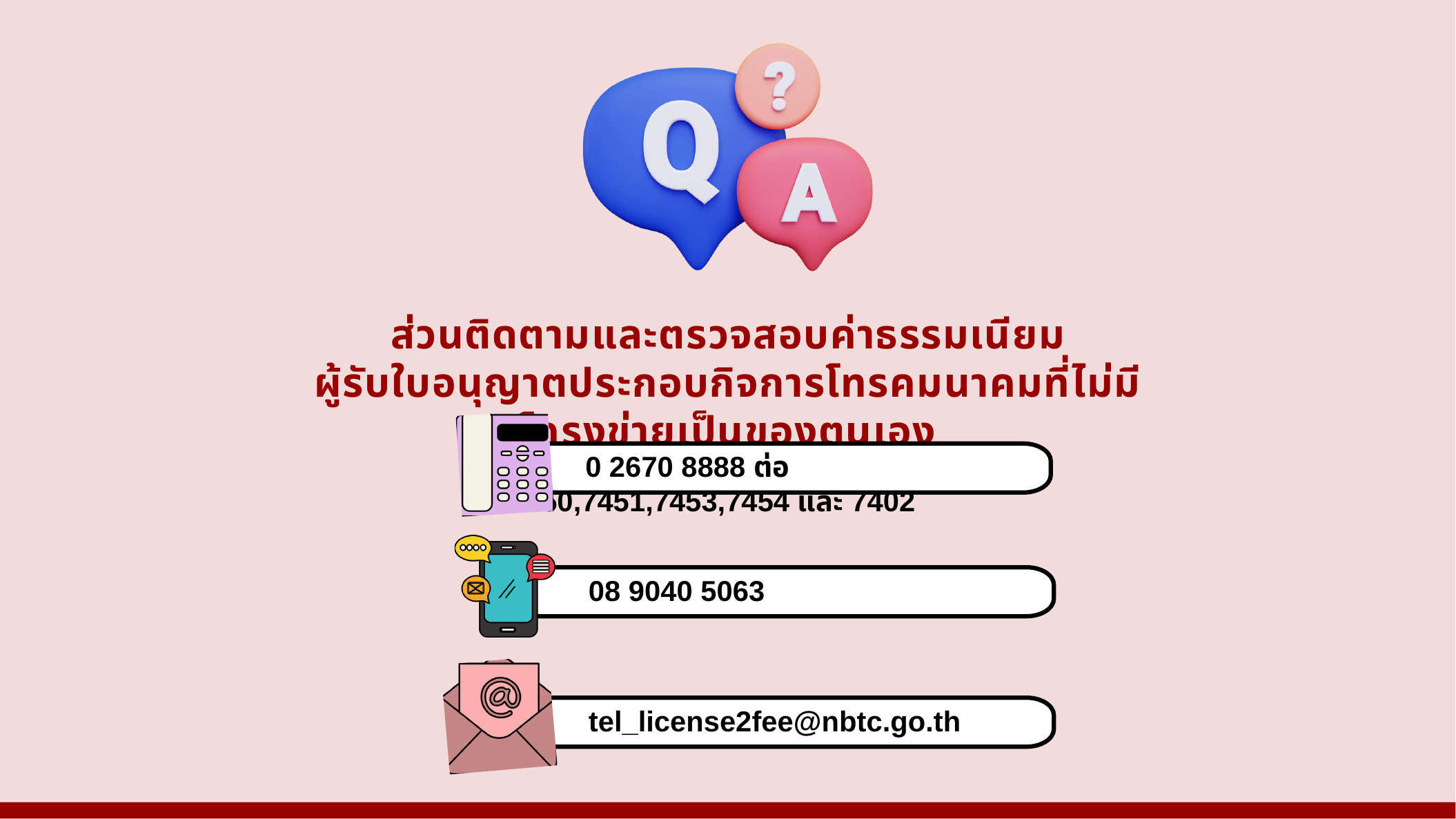

ส่วนติดตามและตรวจสอบค่าธรรมเนียม
ผู้รับใบอนุญาตประกอบกิจการโทรคมนาคมที่ไม่มีโครงข่ายเป็นของตนเอง

             0 2670 8888 ต่อ 7450,7451,7453,7454 และ 7402

             08 9040 5063

             tel_license2fee@nbtc.go.th